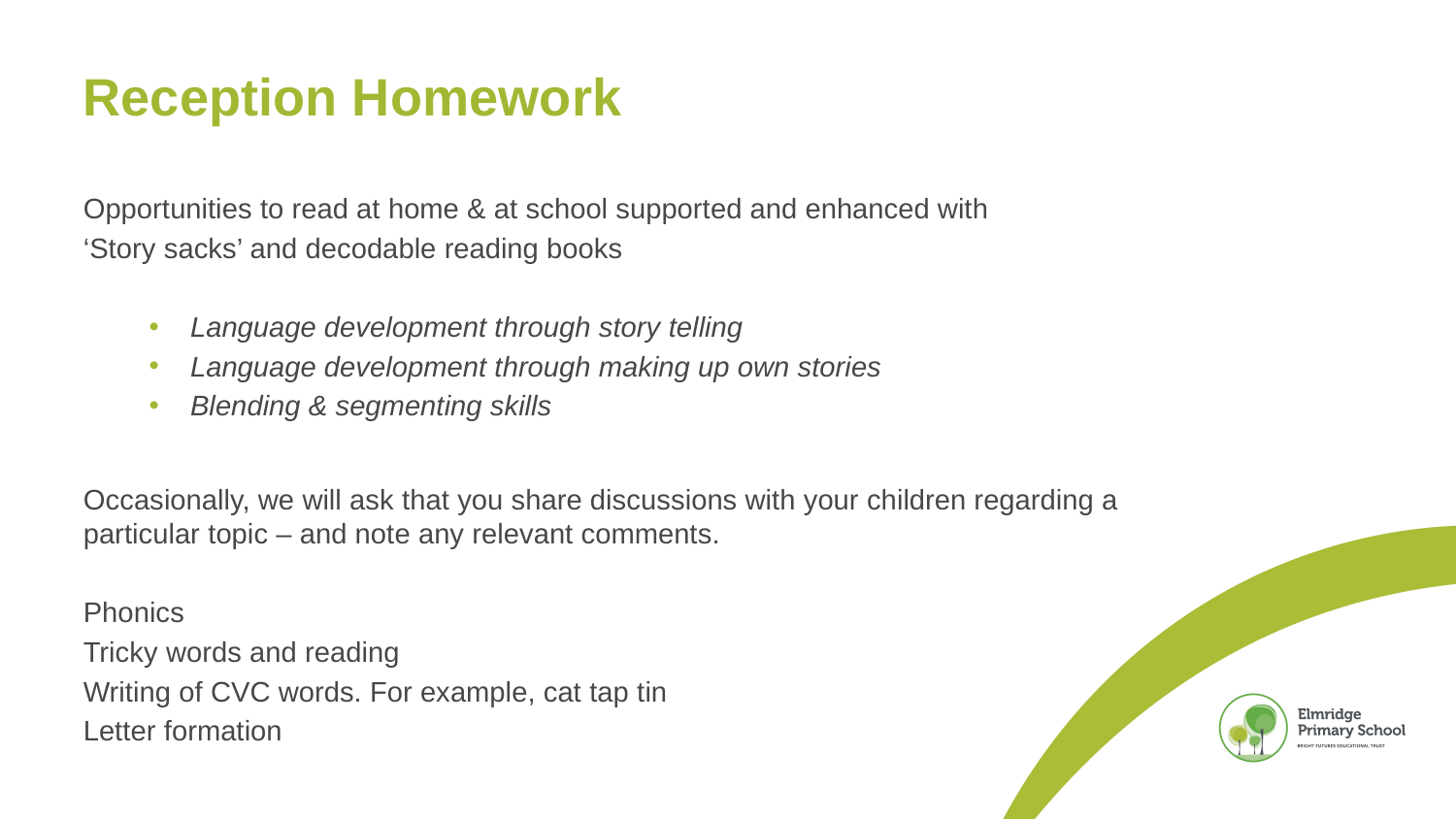

# Reception Homework
Opportunities to read at home & at school supported and enhanced with
‘Story sacks’ and decodable reading books

Language development through story telling
Language development through making up own stories
Blending & segmenting skills

Occasionally, we will ask that you share discussions with your children regarding a particular topic – and note any relevant comments.

Phonics
Tricky words and reading
Writing of CVC words. For example, cat tap tin
Letter formation